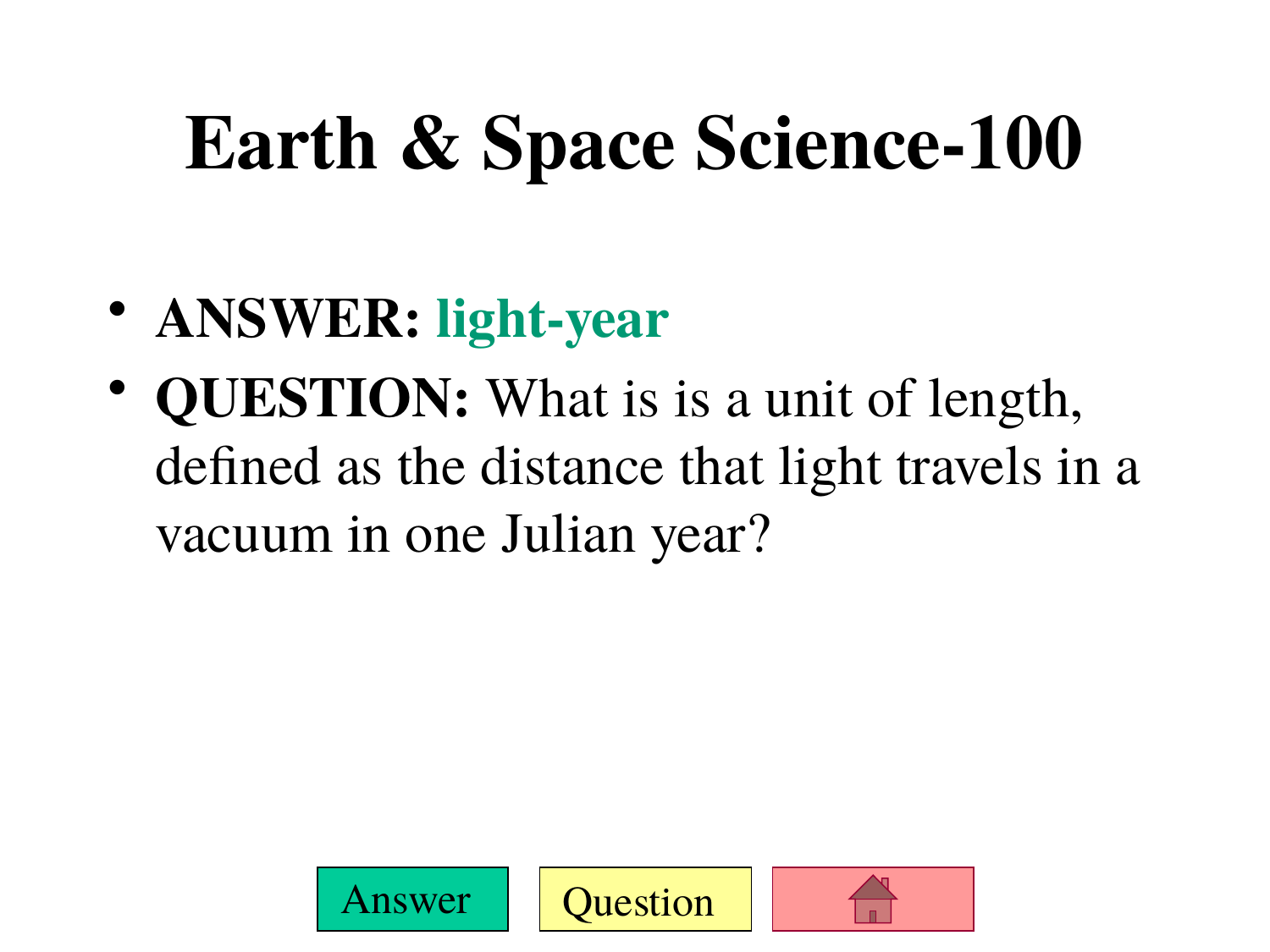

# Earth & Space Science-100
ANSWER: light-year
QUESTION: What is is a unit of length, defined as the distance that light travels in a vacuum in one Julian year?